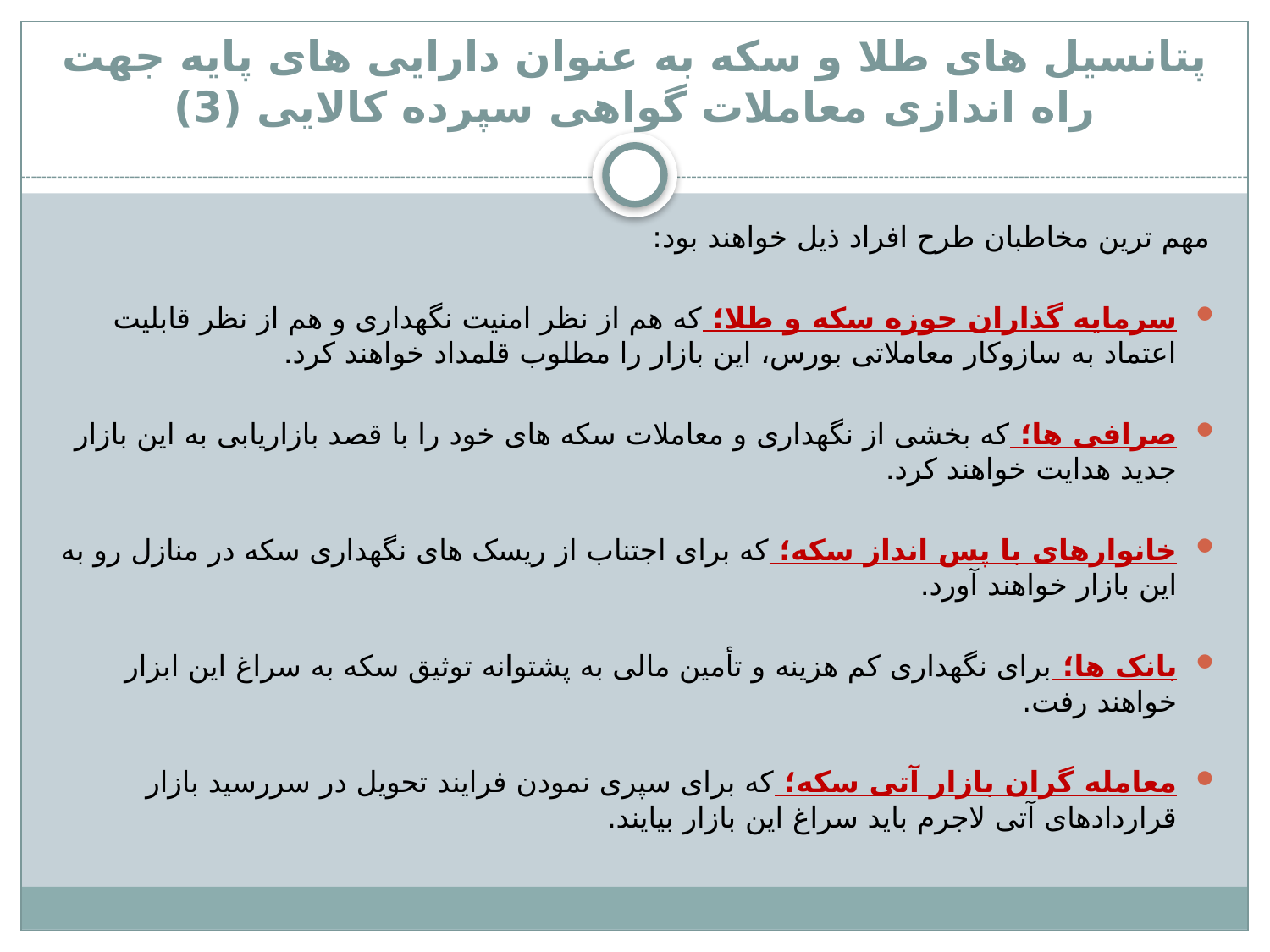

# پتانسیل های طلا و سکه به عنوان دارایی های پایه جهت راه اندازی معاملات گواهی سپرده کالایی (3)
مهم ترین مخاطبان طرح افراد ذیل خواهند بود:

سرمایه گذاران حوزه سکه و طلا؛ که هم از نظر امنیت نگهداری و هم از نظر قابلیت اعتماد به سازوکار معاملاتی بورس، این بازار را مطلوب قلمداد خواهند کرد.

صرافی ها؛ که بخشی از نگهداری و معاملات سکه های خود را با قصد بازاریابی به این بازار جدید هدایت خواهند کرد.

خانوارهای با پس انداز سکه؛ که برای اجتناب از ریسک های نگهداری سکه در منازل رو به این بازار خواهند آورد.

بانک ها؛ برای نگهداری کم هزینه و تأمین مالی به پشتوانه توثیق سکه به سراغ این ابزار خواهند رفت.

معامله گران بازار آتی سکه؛ که برای سپری نمودن فرایند تحویل در سررسید بازار قراردادهای آتی لاجرم باید سراغ این بازار بیایند.